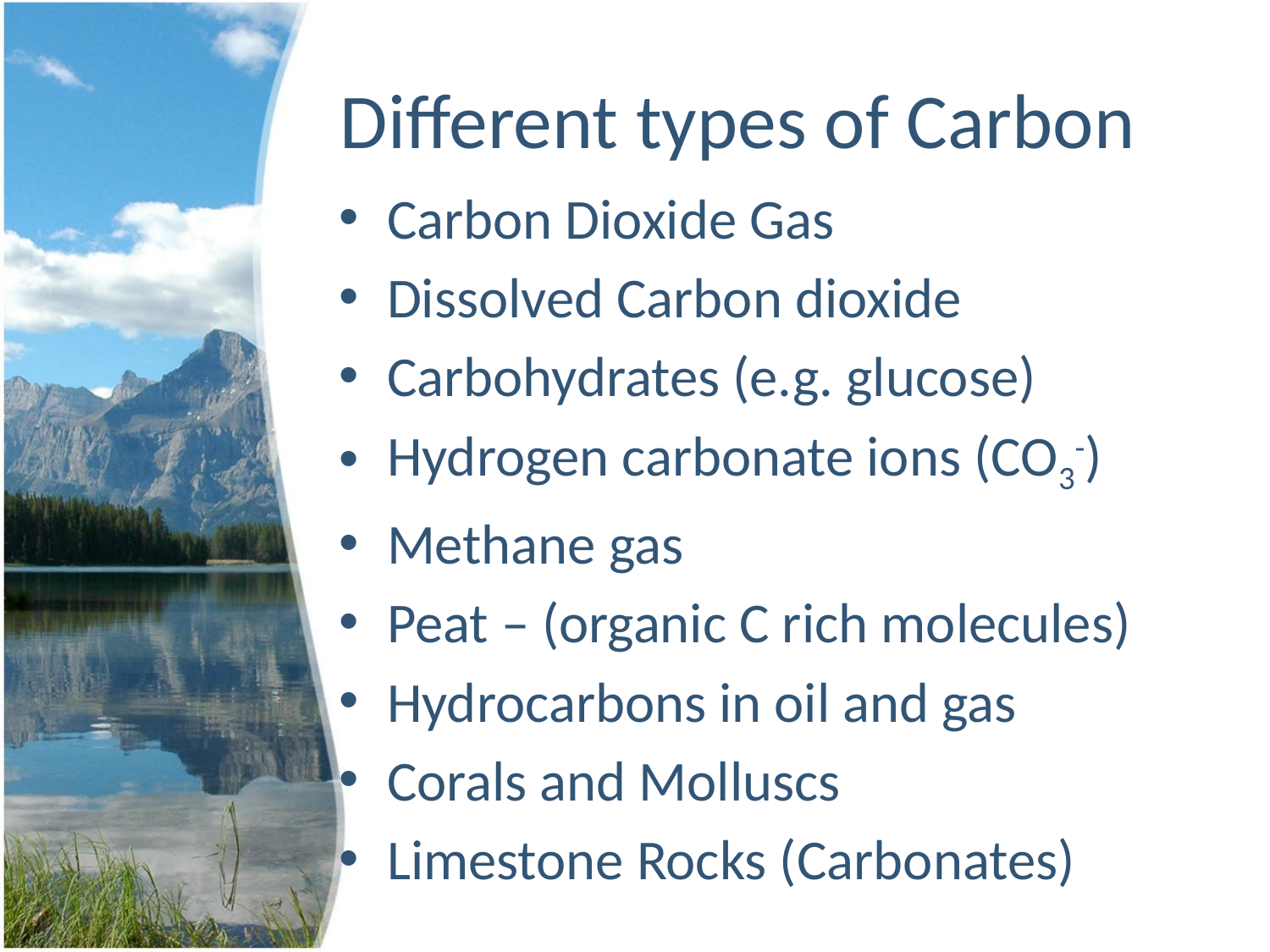

# Different types of Carbon
Carbon Dioxide Gas
Dissolved Carbon dioxide
Carbohydrates (e.g. glucose)
Hydrogen carbonate ions (CO3-)
Methane gas
Peat – (organic C rich molecules)
Hydrocarbons in oil and gas
Corals and Molluscs
Limestone Rocks (Carbonates)